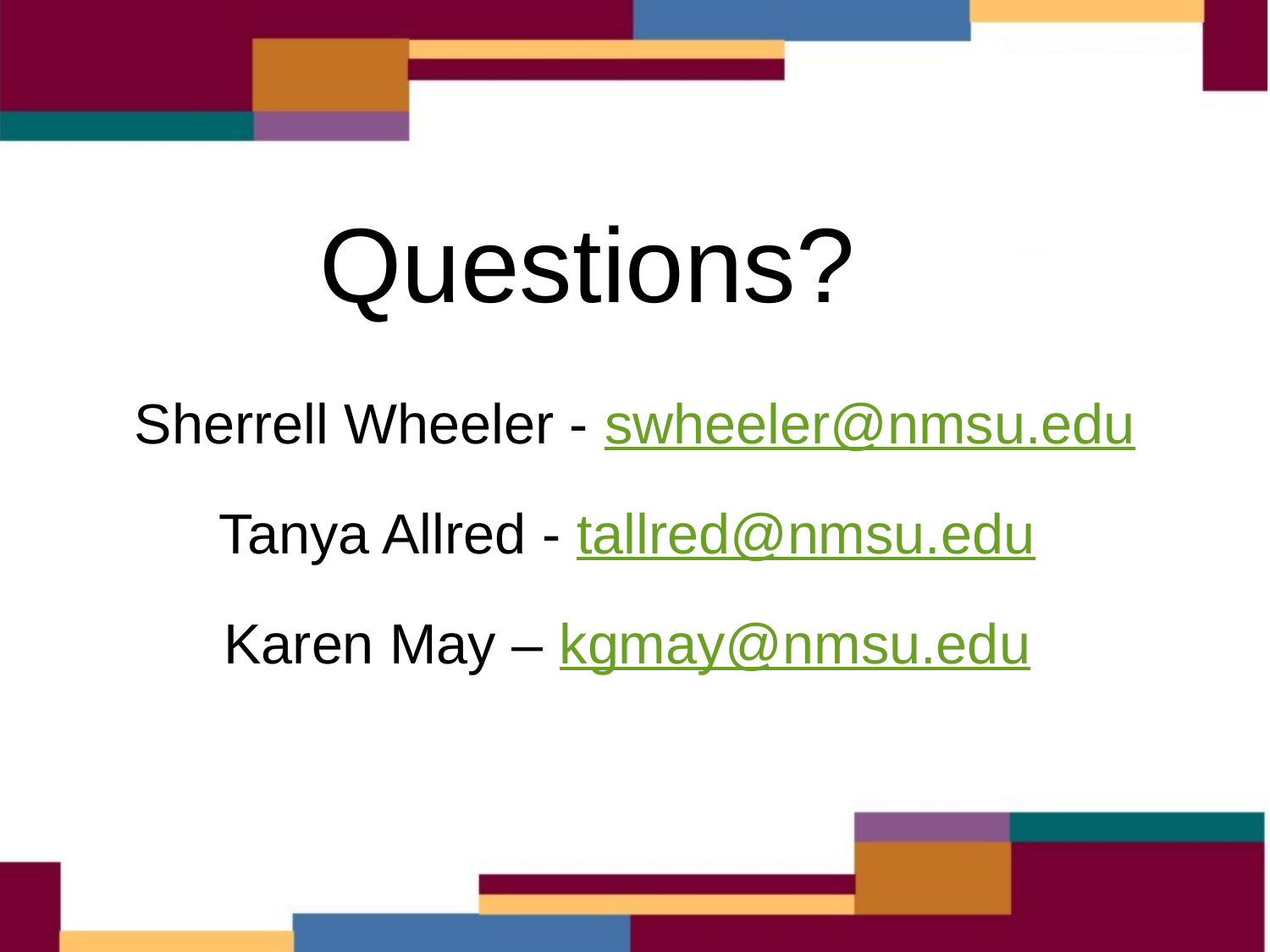

Questions?
Sherrell Wheeler - swheeler@nmsu.edu
Tanya Allred - tallred@nmsu.edu
Karen May – kgmay@nmsu.edu